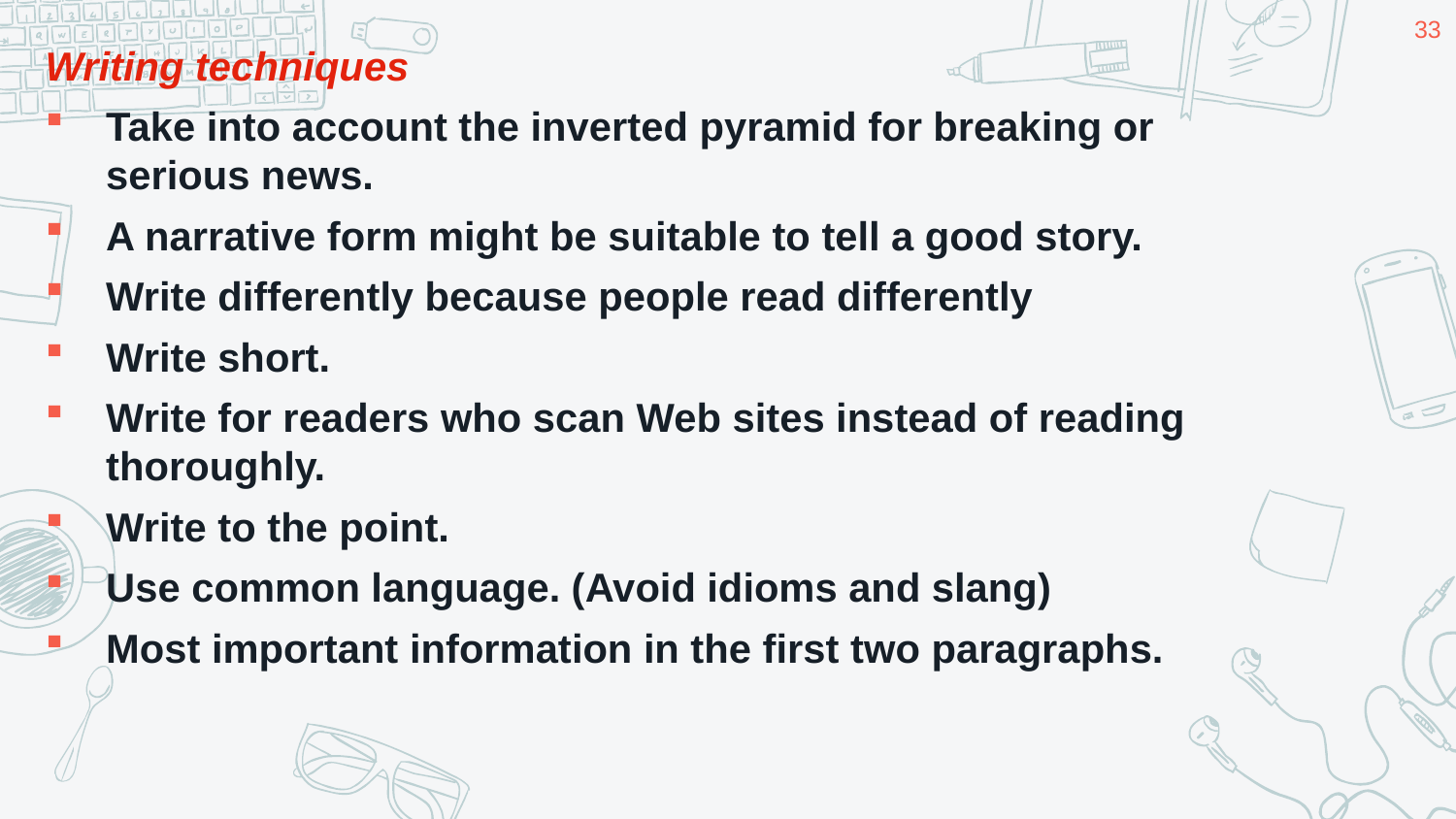

33
Writing techniques
Take into account the inverted pyramid for breaking or serious news.
A narrative form might be suitable to tell a good story.
Write differently because people read differently
Write short.
Write for readers who scan Web sites instead of reading thoroughly.
Write to the point.
Use common language. (Avoid idioms and slang)
Most important information in the first two paragraphs.